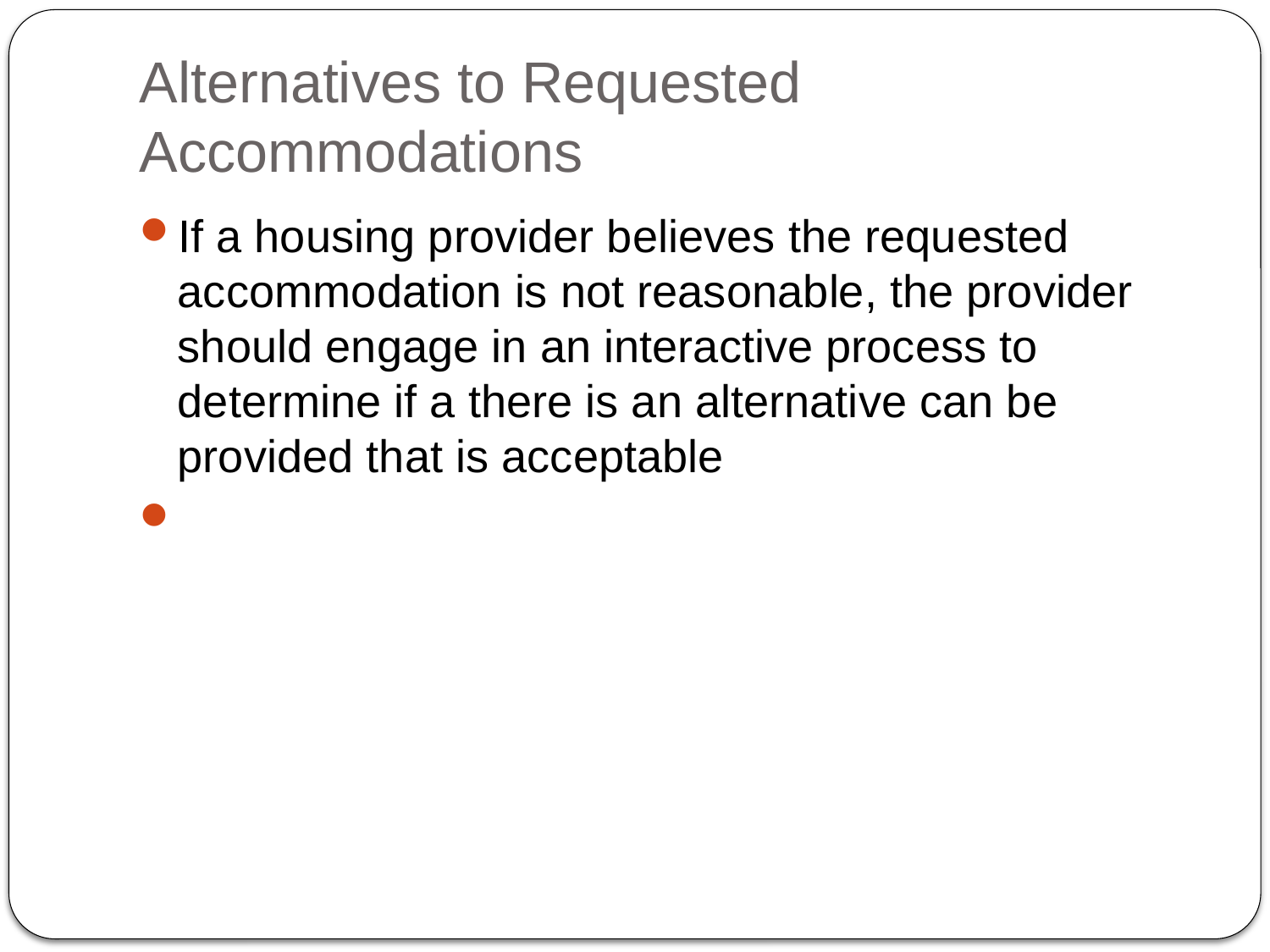

# Alternatives to Requested Accommodations
If a housing provider believes the requested accommodation is not reasonable, the provider should engage in an interactive process to determine if a there is an alternative can be provided that is acceptable